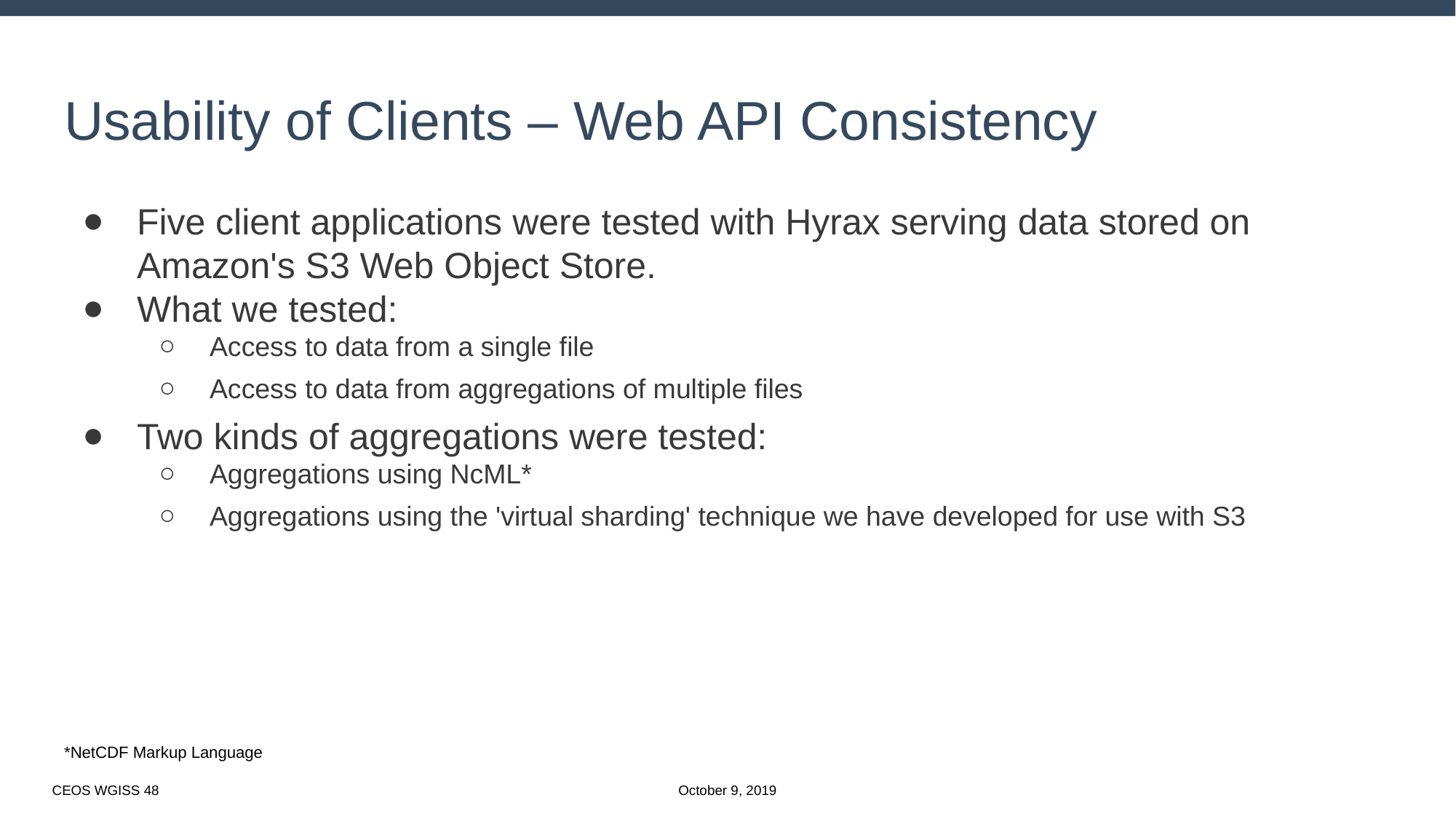

# Usability of Clients – Web API Consistency
Five client applications were tested with Hyrax serving data stored on Amazon's S3 Web Object Store.
What we tested:
Access to data from a single file
Access to data from aggregations of multiple files
Two kinds of aggregations were tested:
Aggregations using NcML*
Aggregations using the 'virtual sharding' technique we have developed for use with S3
*NetCDF Markup Language